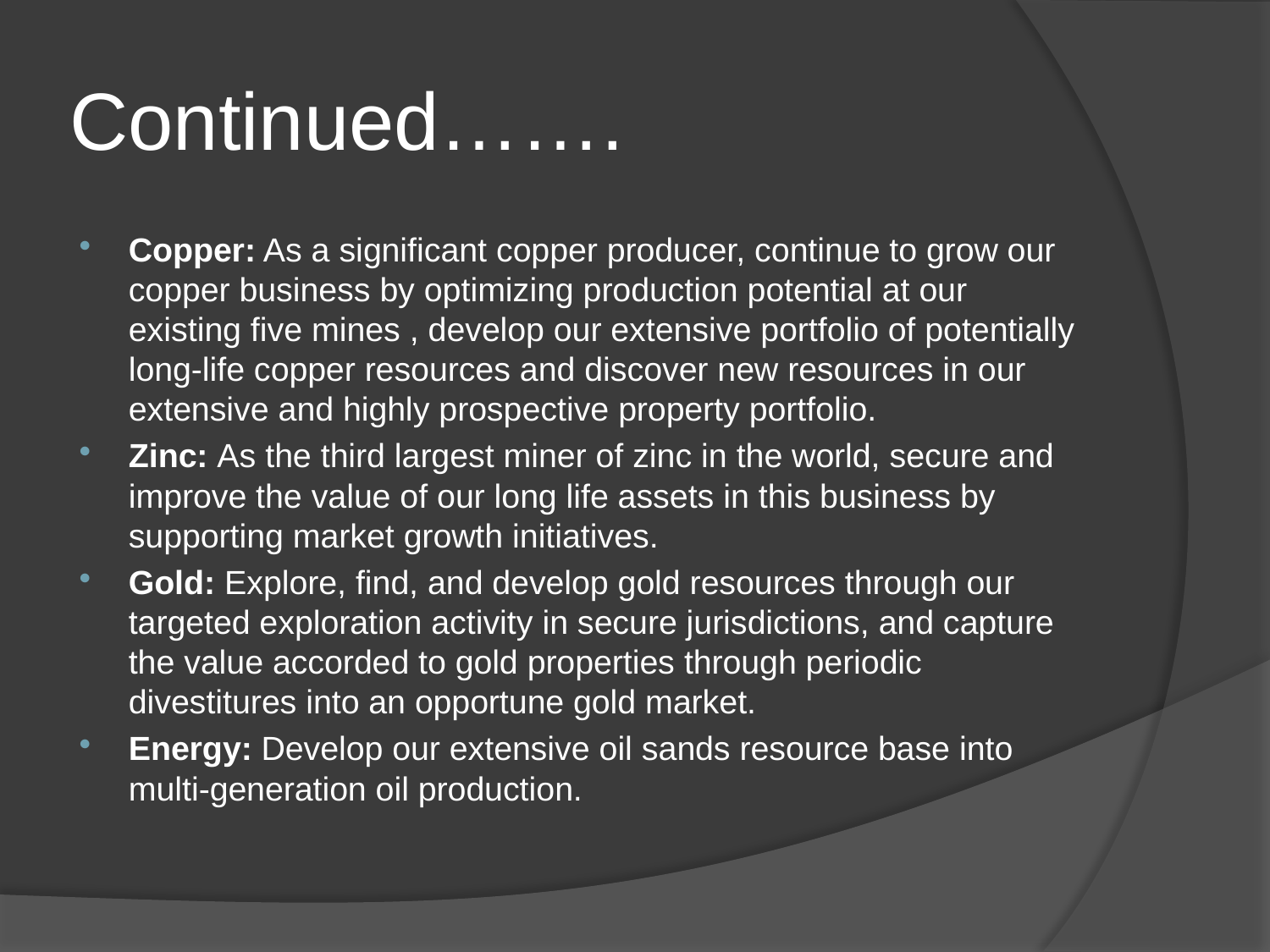

# Continued…….
Copper: As a significant copper producer, continue to grow our copper business by optimizing production potential at our existing five mines , develop our extensive portfolio of potentially long-life copper resources and discover new resources in our extensive and highly prospective property portfolio.
Zinc: As the third largest miner of zinc in the world, secure and improve the value of our long life assets in this business by supporting market growth initiatives.
Gold: Explore, find, and develop gold resources through our targeted exploration activity in secure jurisdictions, and capture the value accorded to gold properties through periodic divestitures into an opportune gold market.
Energy: Develop our extensive oil sands resource base into multi-generation oil production.